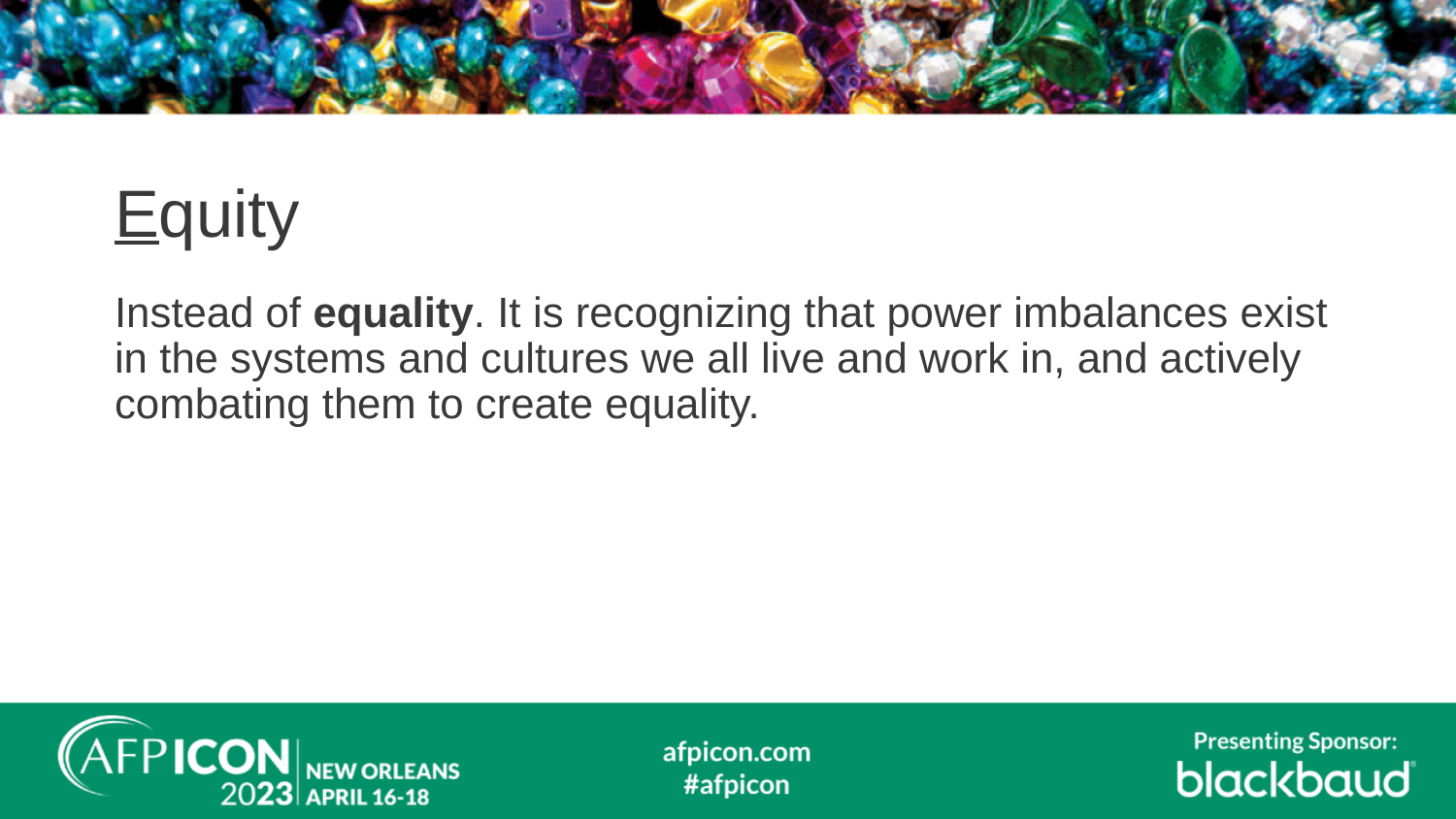

# Equity
Instead of equality. It is recognizing that power imbalances exist in the systems and cultures we all live and work in, and actively combating them to create equality.